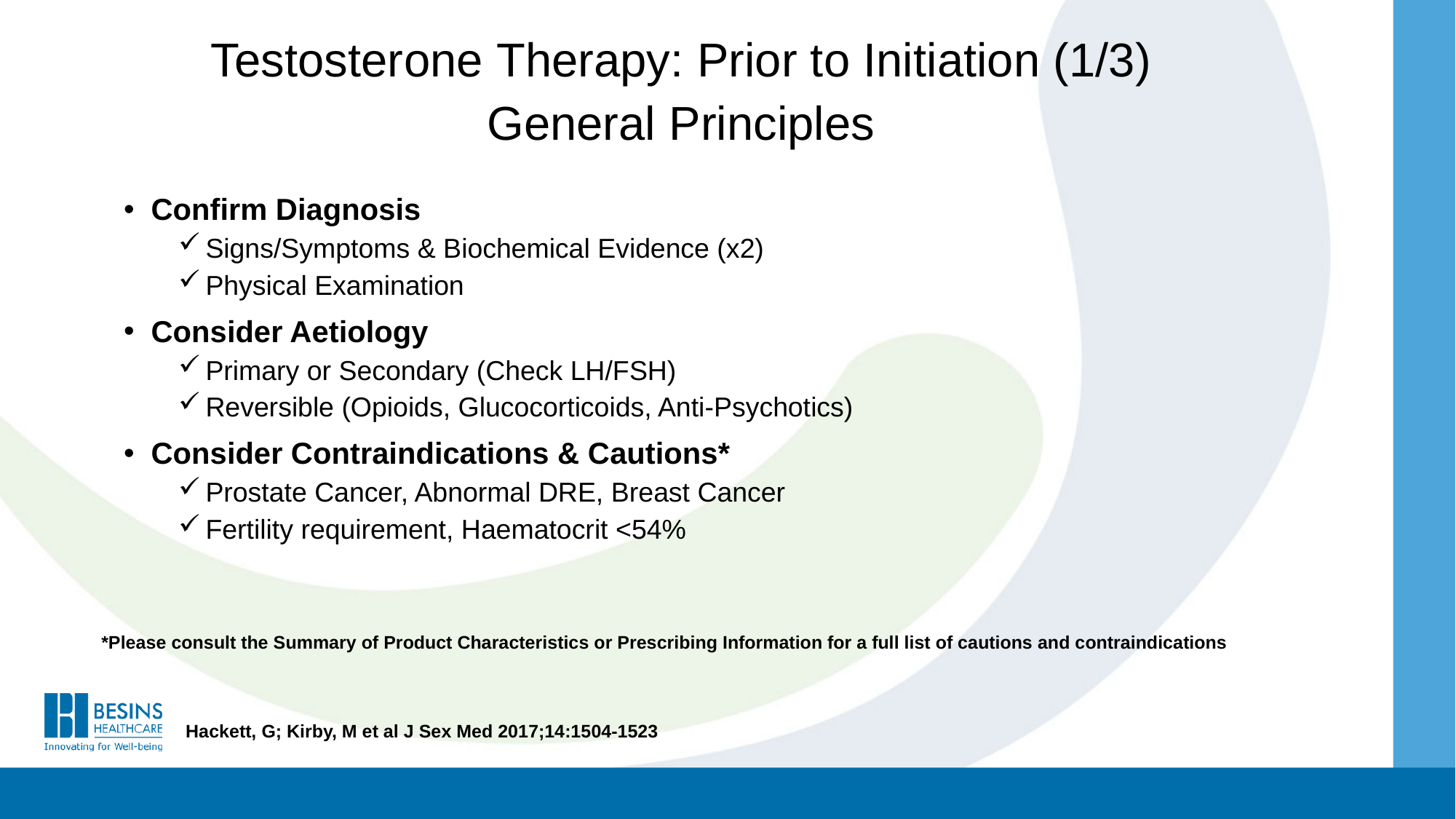

# Testosterone Therapy: Prior to Initiation (1/3) General Principles
Confirm Diagnosis
Signs/Symptoms & Biochemical Evidence (x2)
Physical Examination
Consider Aetiology
Primary or Secondary (Check LH/FSH)
Reversible (Opioids, Glucocorticoids, Anti-Psychotics)
Consider Contraindications & Cautions*
Prostate Cancer, Abnormal DRE, Breast Cancer
Fertility requirement, Haematocrit <54%

*Please consult the Summary of Product Characteristics or Prescribing Information for a full list of cautions and contraindications
Hackett, G; Kirby, M et al J Sex Med 2017;14:1504-1523